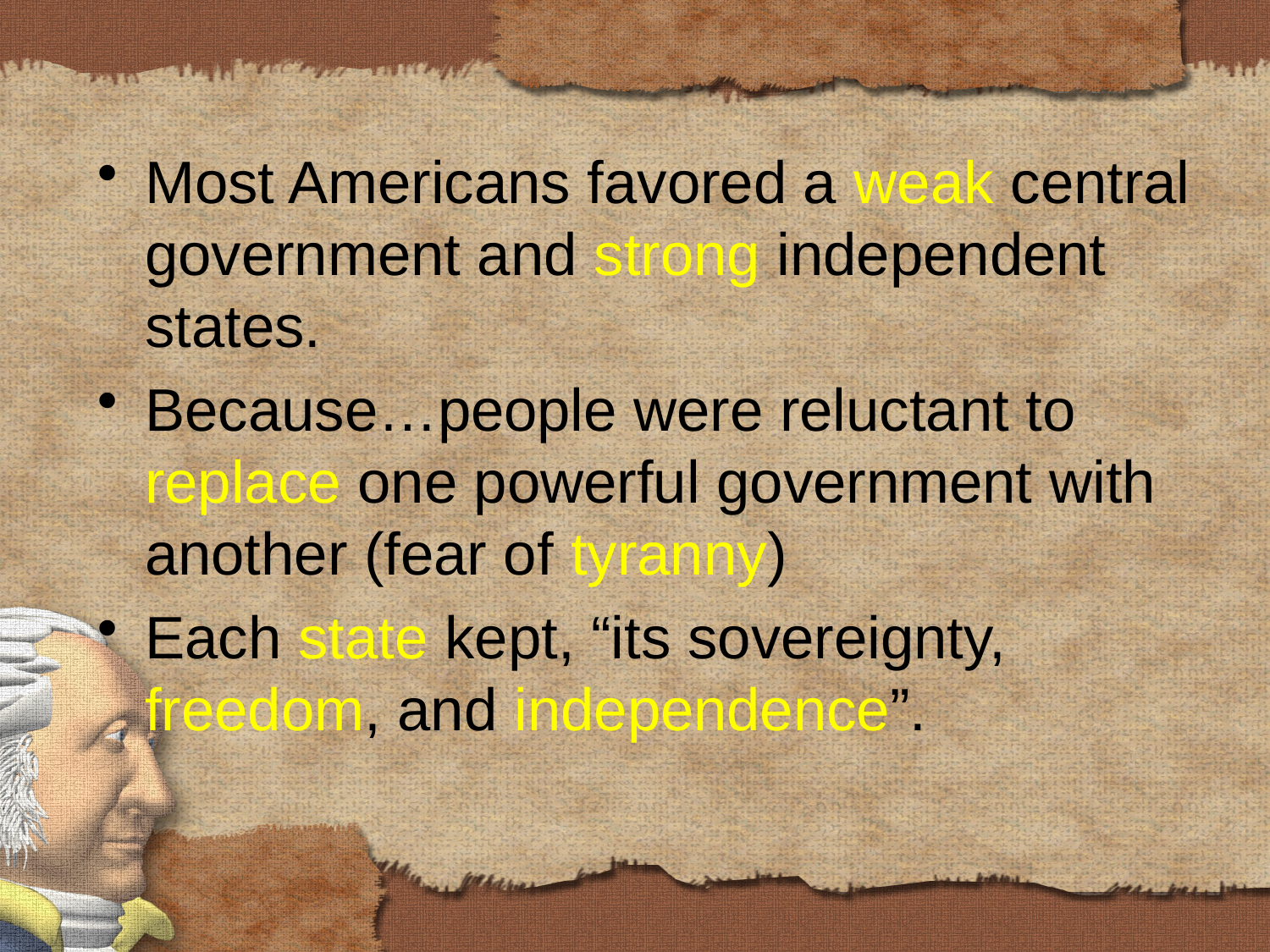

Most Americans favored a weak central government and strong independent states.
Because…people were reluctant to replace one powerful government with another (fear of tyranny)
Each state kept, “its sovereignty, freedom, and independence”.